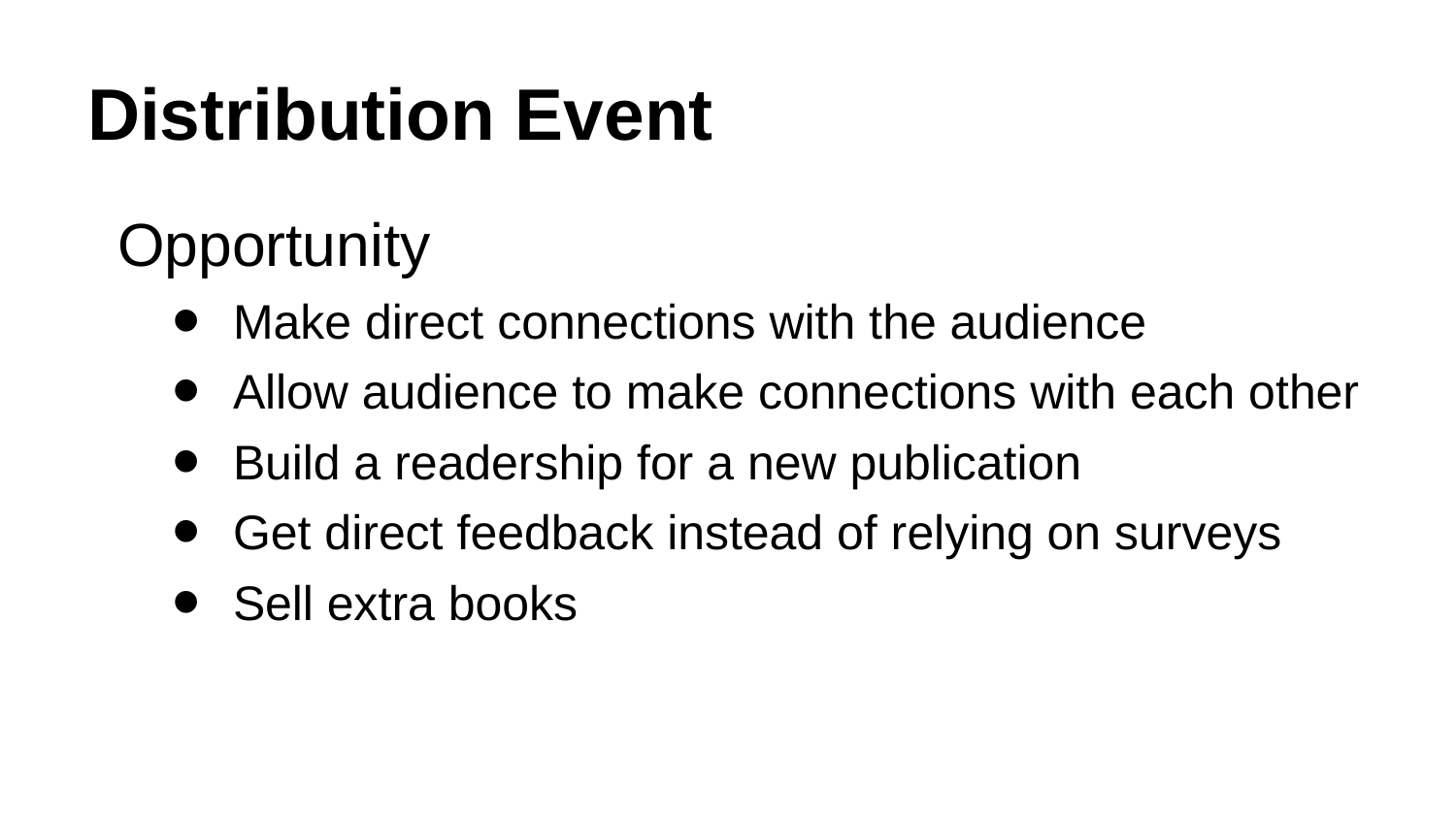

# Distribution Event
Opportunity
Make direct connections with the audience
Allow audience to make connections with each other
Build a readership for a new publication
Get direct feedback instead of relying on surveys
Sell extra books